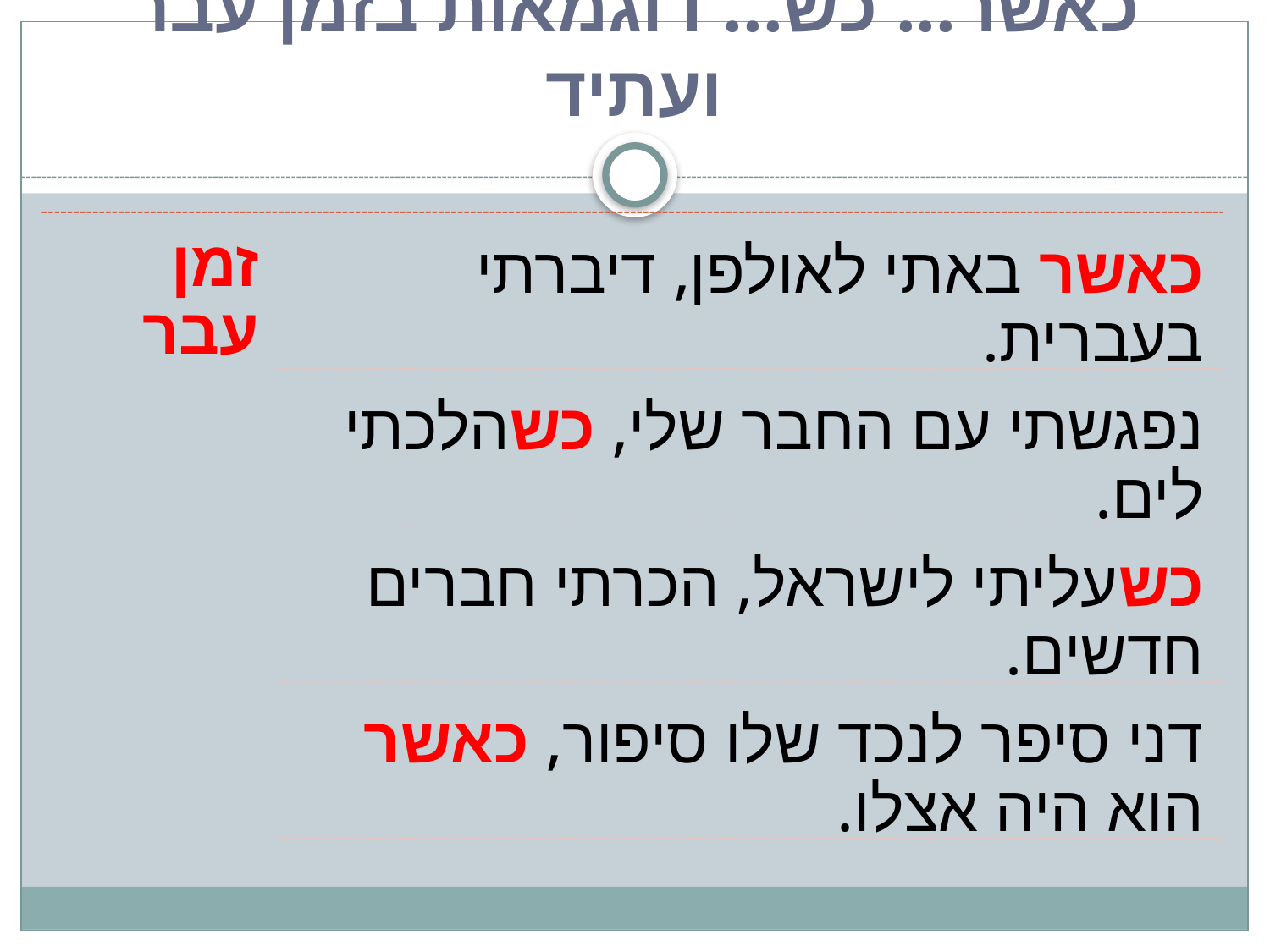

# כאשר... כש... דוגמאות בזמן עבר ועתיד

זמן עבר
כאשר באתי לאולפן, דיברתי בעברית.

נפגשתי עם החבר שלי, כשהלכתי לים.

כשעליתי לישראל, הכרתי חברים חדשים.

דני סיפר לנכד שלו סיפור, כאשר הוא היה אצלו.